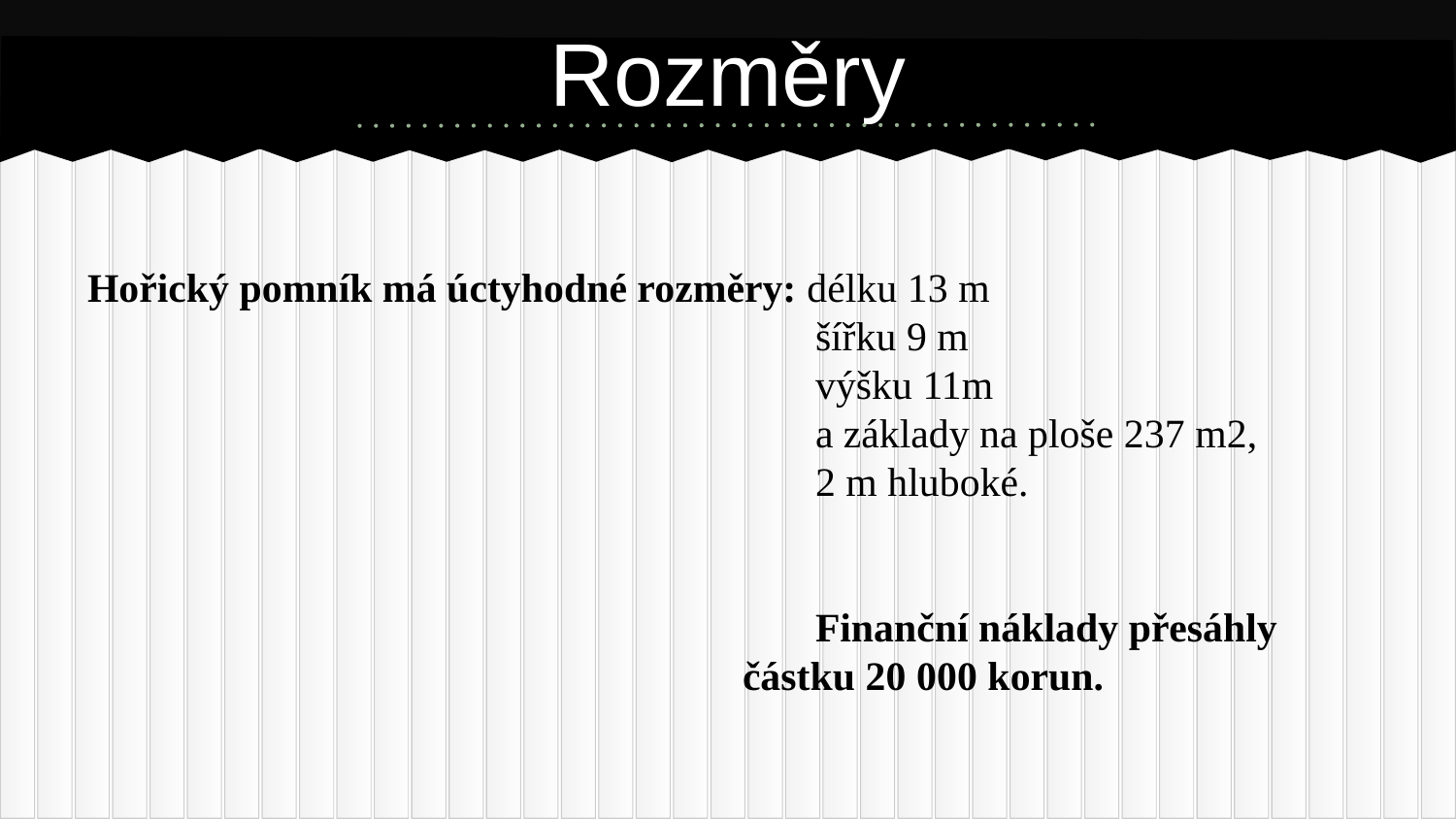

# Rozměry
Hořický pomník má úctyhodné rozměry: délku 13 m
šířku 9 m
výšku 11m
a základy na ploše 237 m2,
2 m hluboké.

Finanční náklady přesáhly částku 20 000 korun.